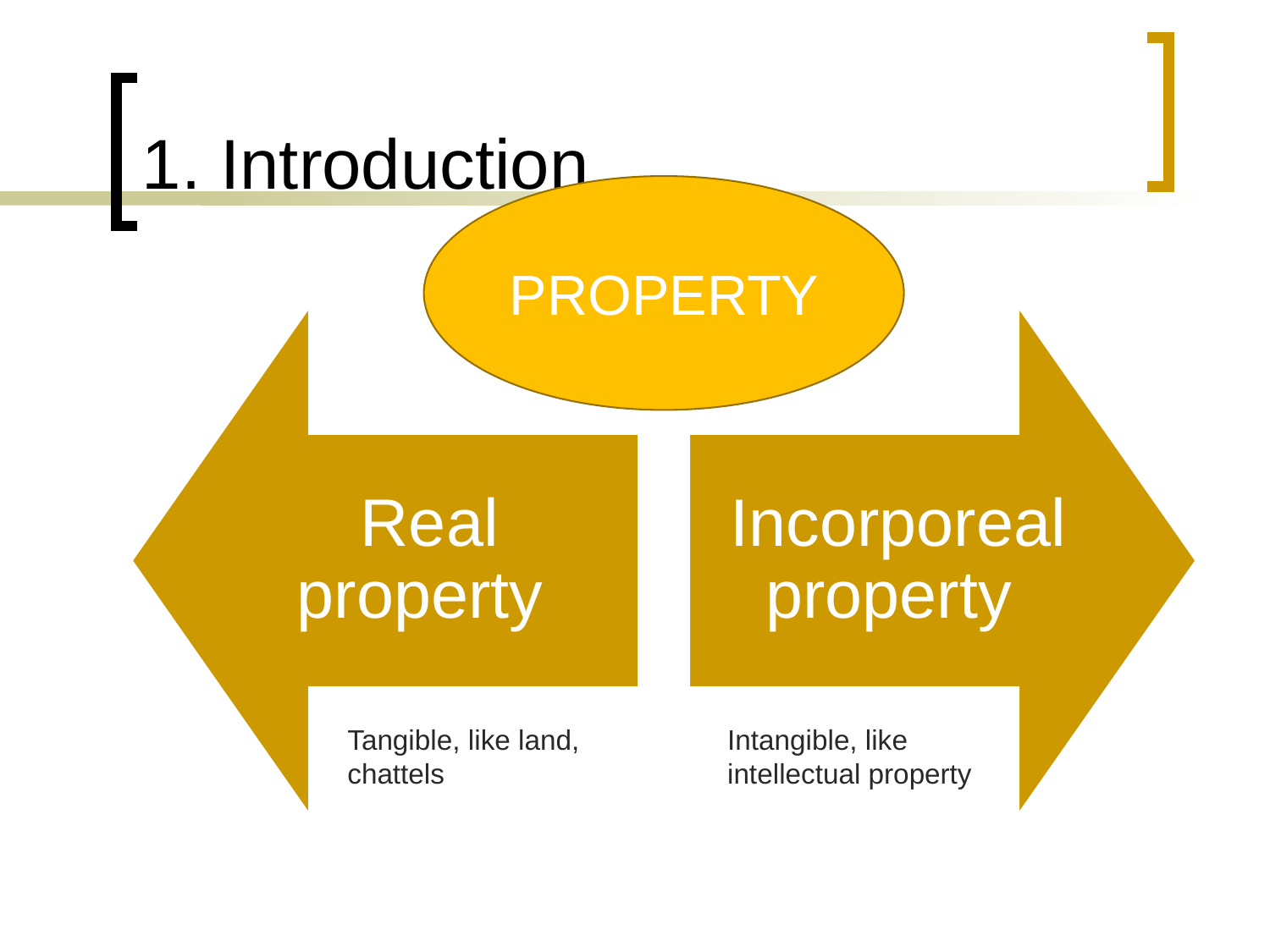

# 1. Introduction
PROPERTY
Real property
Incorporeal property
Tangible, like land, chattels
Intangible, like intellectual property